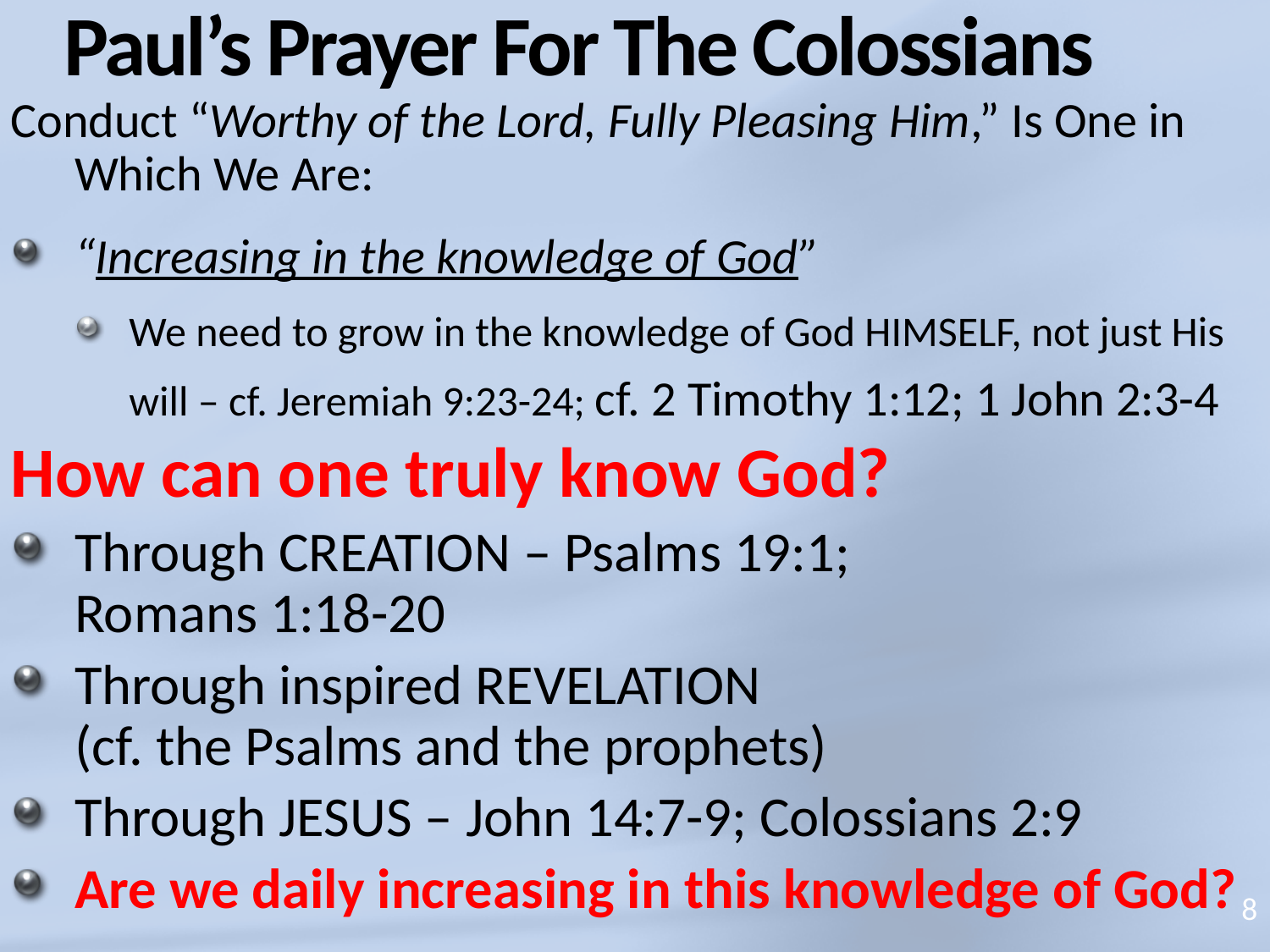

# Paul’s Prayer For The Colossians
Conduct “Worthy of the Lord, Fully Pleasing Him,” Is One in Which We Are:
“Increasing in the knowledge of God”
We need to grow in the knowledge of God HIMSELF, not just His will – cf. Jeremiah 9:23-24; cf. 2 Timothy 1:12; 1 John 2:3-4
How can one truly know God?
Through CREATION – Psalms 19:1;
Romans 1:18-20
Through inspired REVELATION
(cf. the Psalms and the prophets)
Through JESUS – John 14:7-9; Colossians 2:9
Are we daily increasing in this knowledge of God?
8